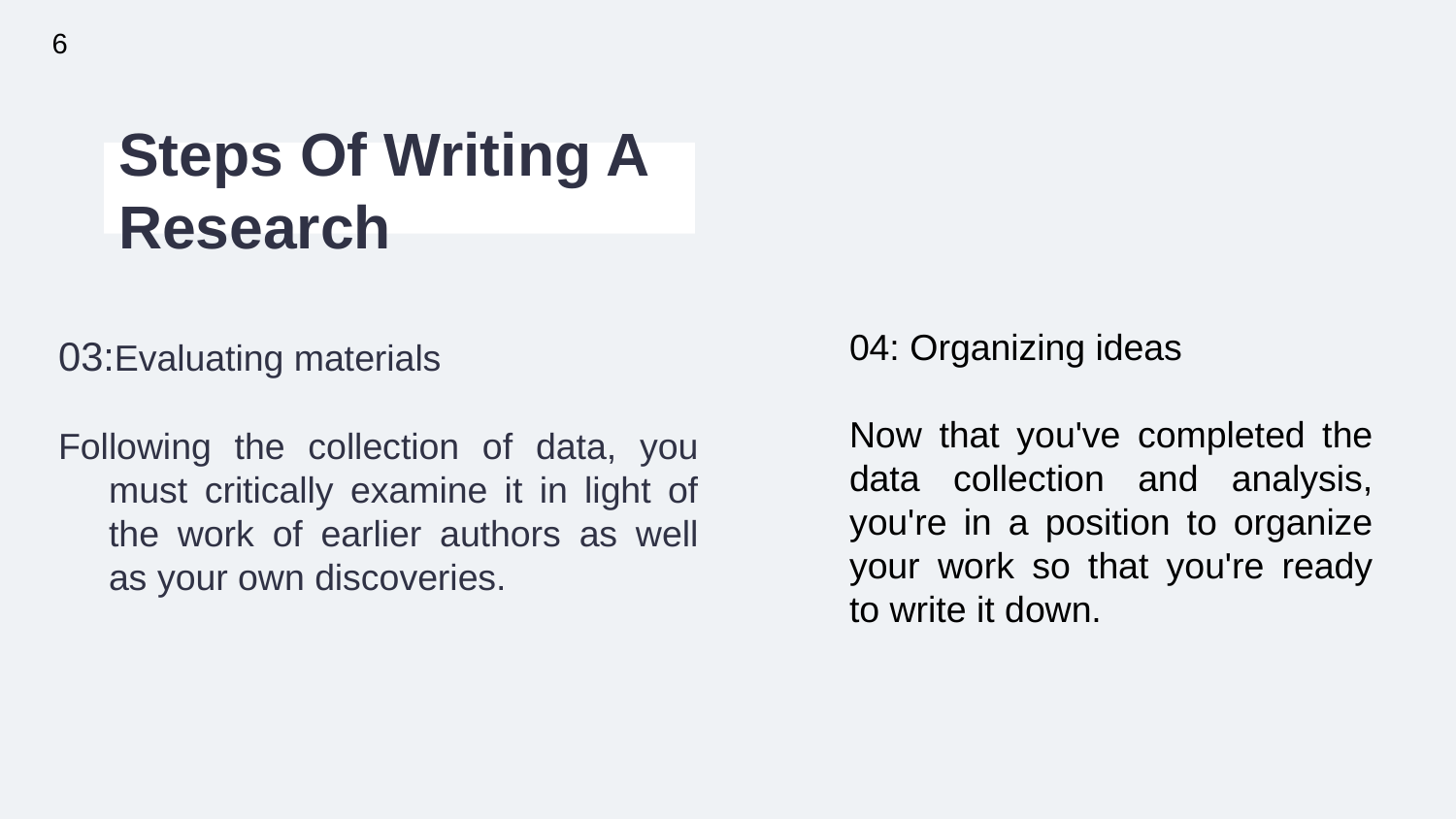

6
# Steps Of Writing A Research
03:Evaluating materials

Following the collection of data, you must critically examine it in light of the work of earlier authors as well as your own discoveries.
04: Organizing ideas

Now that you've completed the data collection and analysis, you're in a position to organize your work so that you're ready to write it down.